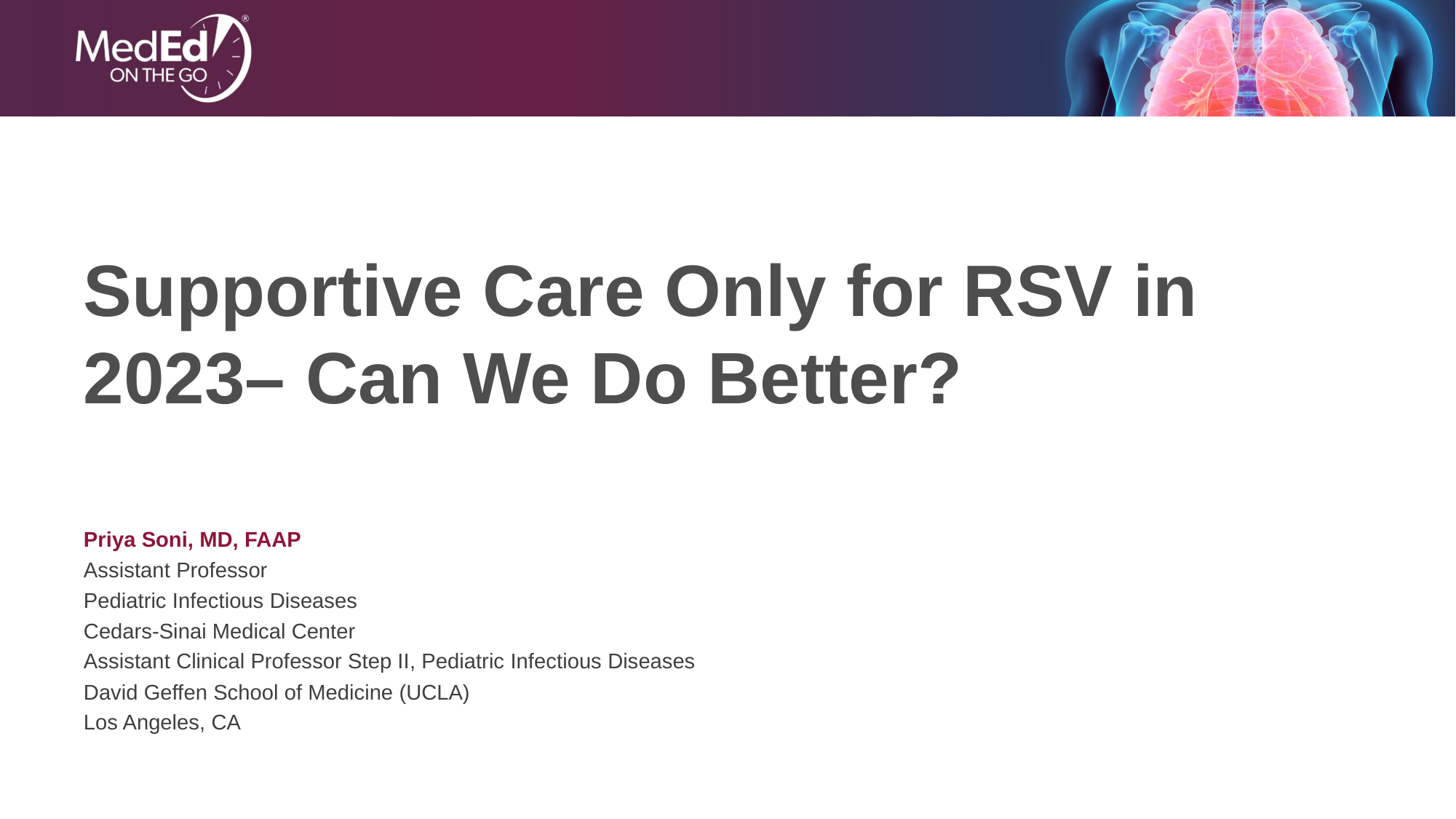

# Supportive Care Only for RSV in 2023– Can We Do Better?
Priya Soni, MD, FAAP
Assistant Professor
Pediatric Infectious Diseases
Cedars-Sinai Medical Center
Assistant Clinical Professor Step II, Pediatric Infectious Diseases
David Geffen School of Medicine (UCLA)
Los Angeles, CA